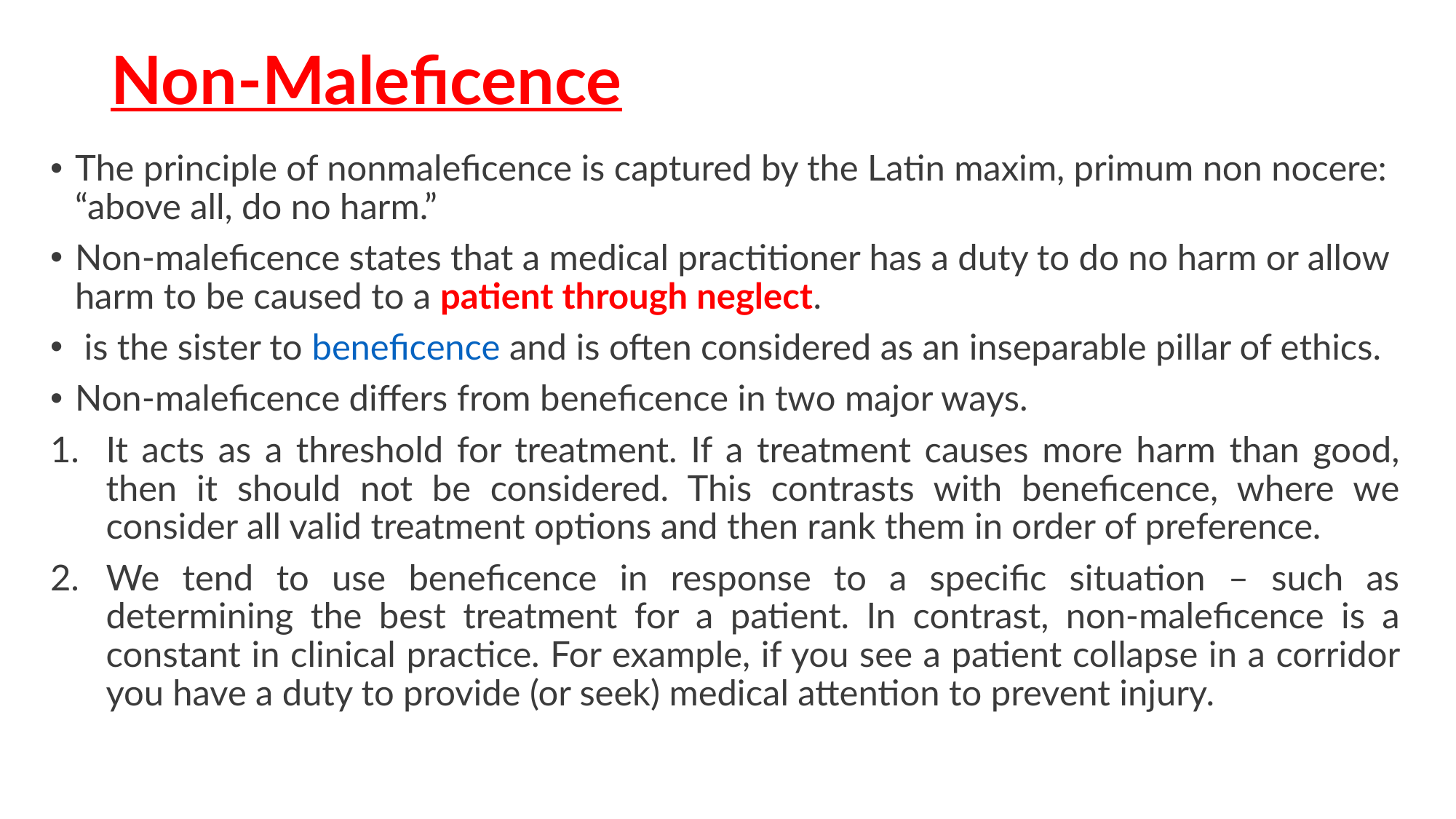

# Non-Maleficence
The principle of nonmaleficence is captured by the Latin maxim, primum non nocere: “above all, do no harm.”
Non-maleficence states that a medical practitioner has a duty to do no harm or allow harm to be caused to a patient through neglect.
 is the sister to beneficence and is often considered as an inseparable pillar of ethics.
Non-maleficence differs from beneficence in two major ways.
It acts as a threshold for treatment. If a treatment causes more harm than good, then it should not be considered. This contrasts with beneficence, where we consider all valid treatment options and then rank them in order of preference.
We tend to use beneficence in response to a specific situation – such as determining the best treatment for a patient. In contrast, non-maleficence is a constant in clinical practice. For example, if you see a patient collapse in a corridor you have a duty to provide (or seek) medical attention to prevent injury.